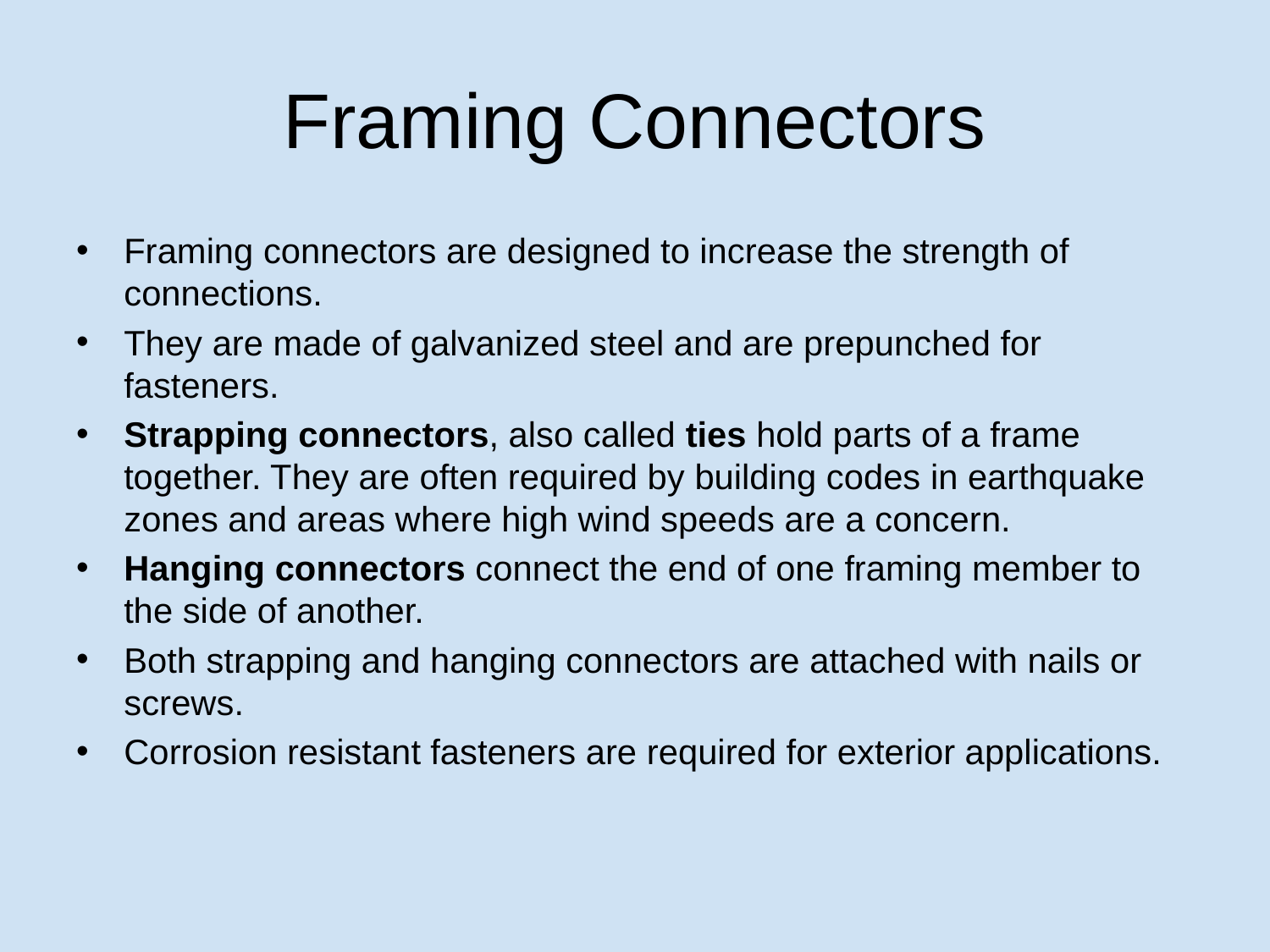

# Framing Connectors
Framing connectors are designed to increase the strength of connections.
They are made of galvanized steel and are prepunched for fasteners.
Strapping connectors, also called ties hold parts of a frame together. They are often required by building codes in earthquake zones and areas where high wind speeds are a concern.
Hanging connectors connect the end of one framing member to the side of another.
Both strapping and hanging connectors are attached with nails or screws.
Corrosion resistant fasteners are required for exterior applications.